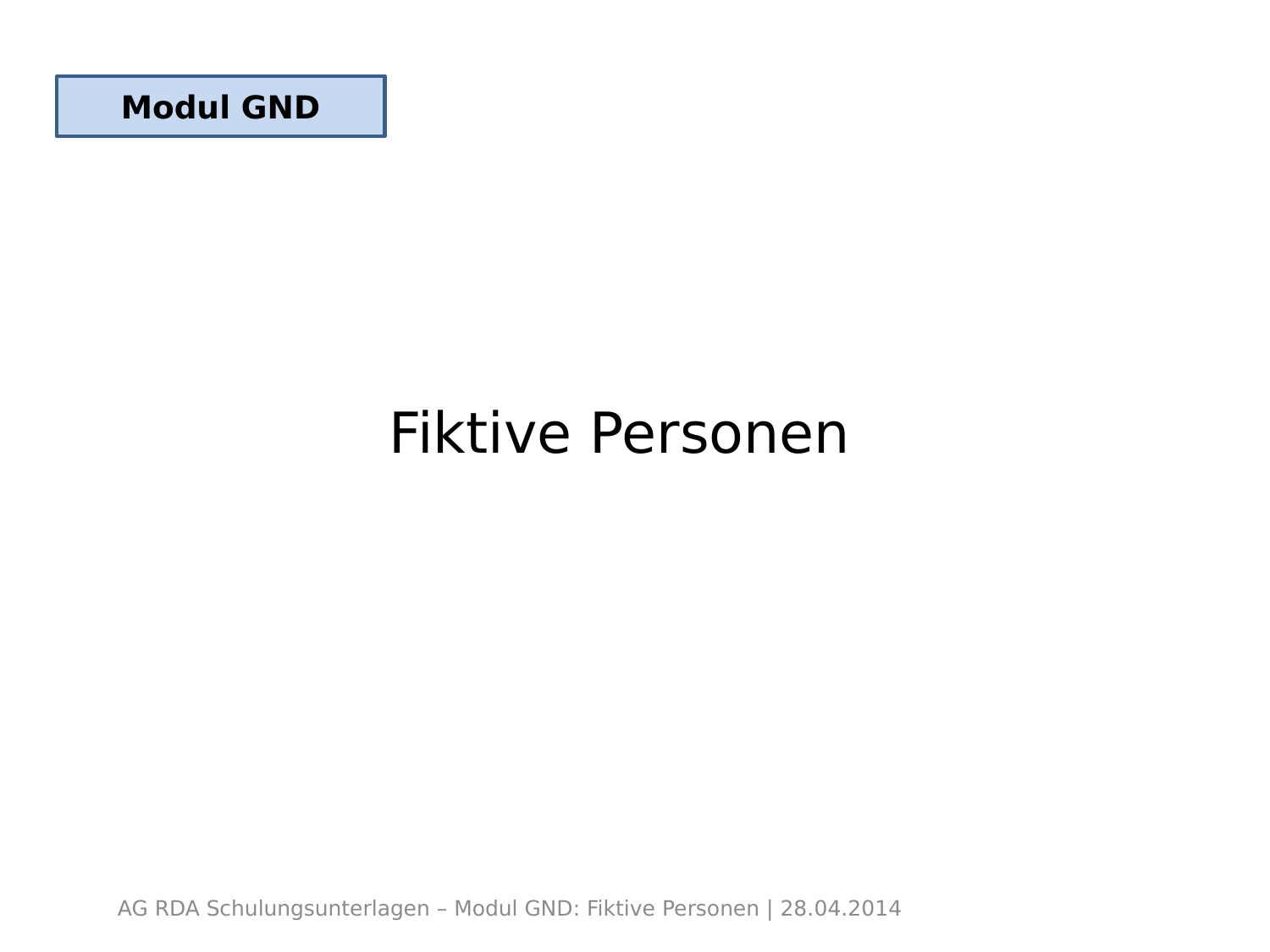

Modul GND
# Fiktive Personen
AG RDA Schulungsunterlagen – Modul GND: Fiktive Personen | 28.04.2014